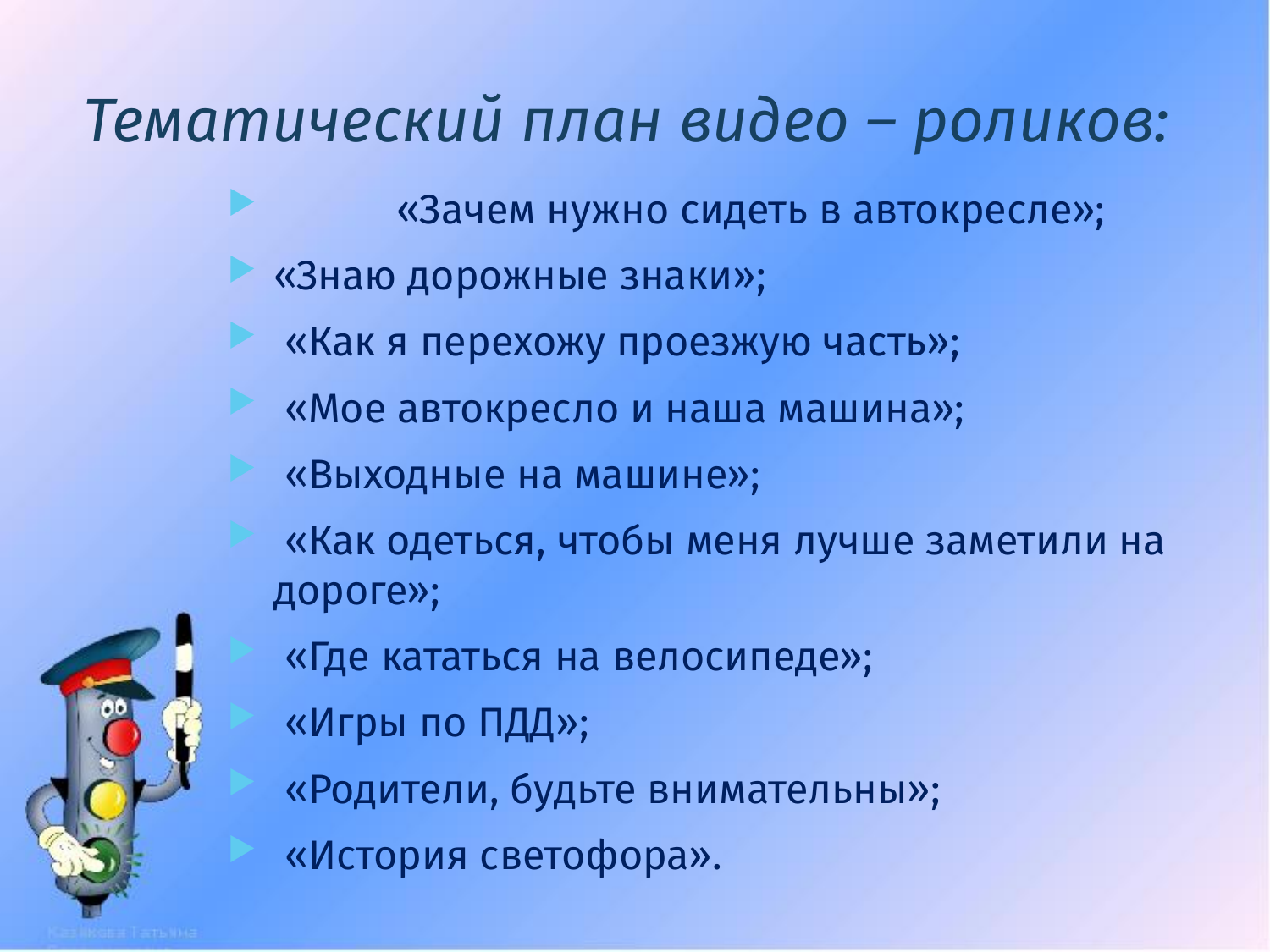

# Тематический план видео – роликов:
	«Зачем нужно сидеть в автокресле»;
«Знаю дорожные знаки»;
 «Как я перехожу проезжую часть»;
 «Мое автокресло и наша машина»;
 «Выходные на машине»;
 «Как одеться, чтобы меня лучше заметили на дороге»;
 «Где кататься на велосипеде»;
 «Игры по ПДД»;
 «Родители, будьте внимательны»;
 «История светофора».